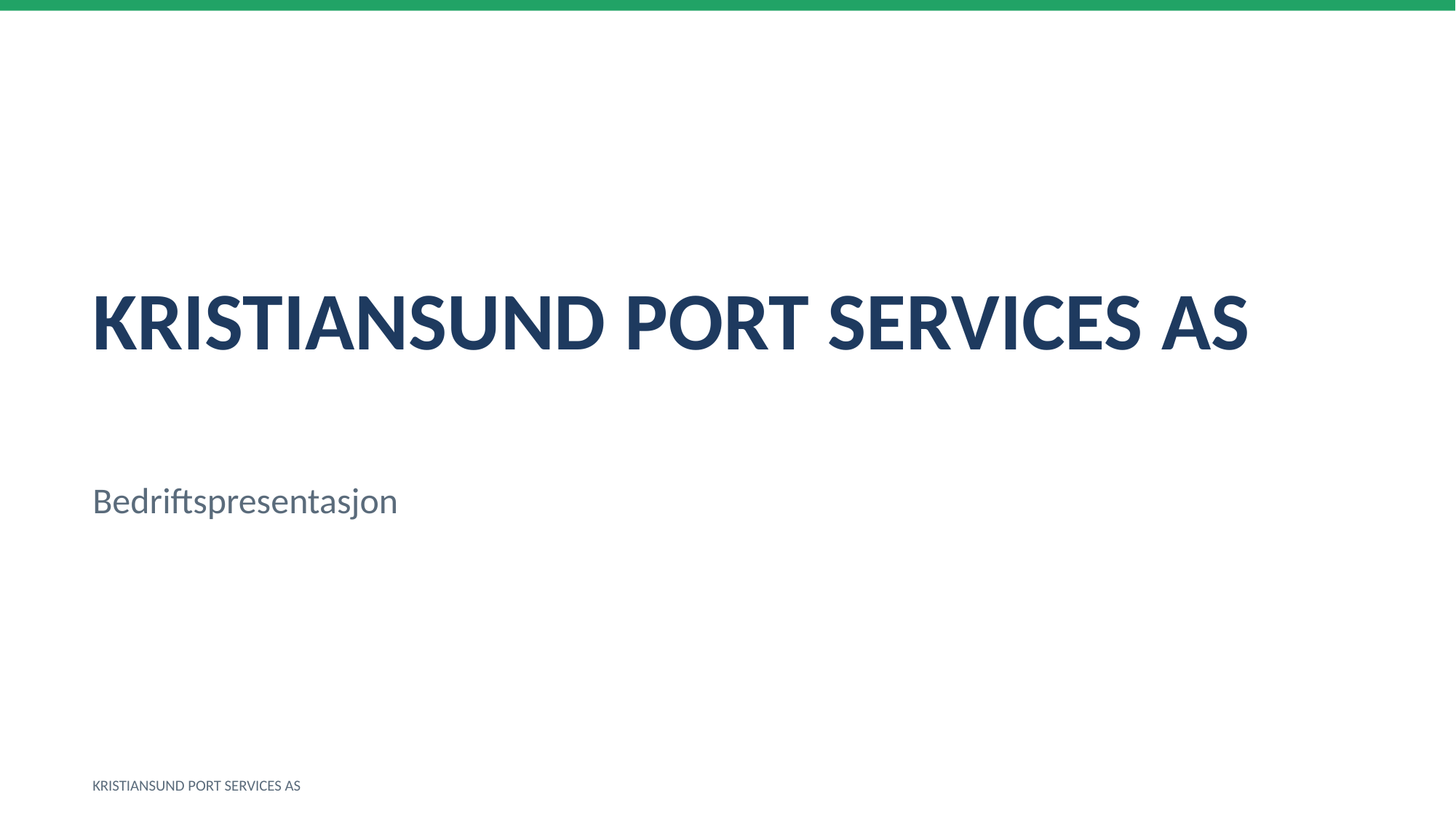

KRISTIANSUND PORT SERVICES AS
Bedriftspresentasjon
KRISTIANSUND PORT SERVICES AS